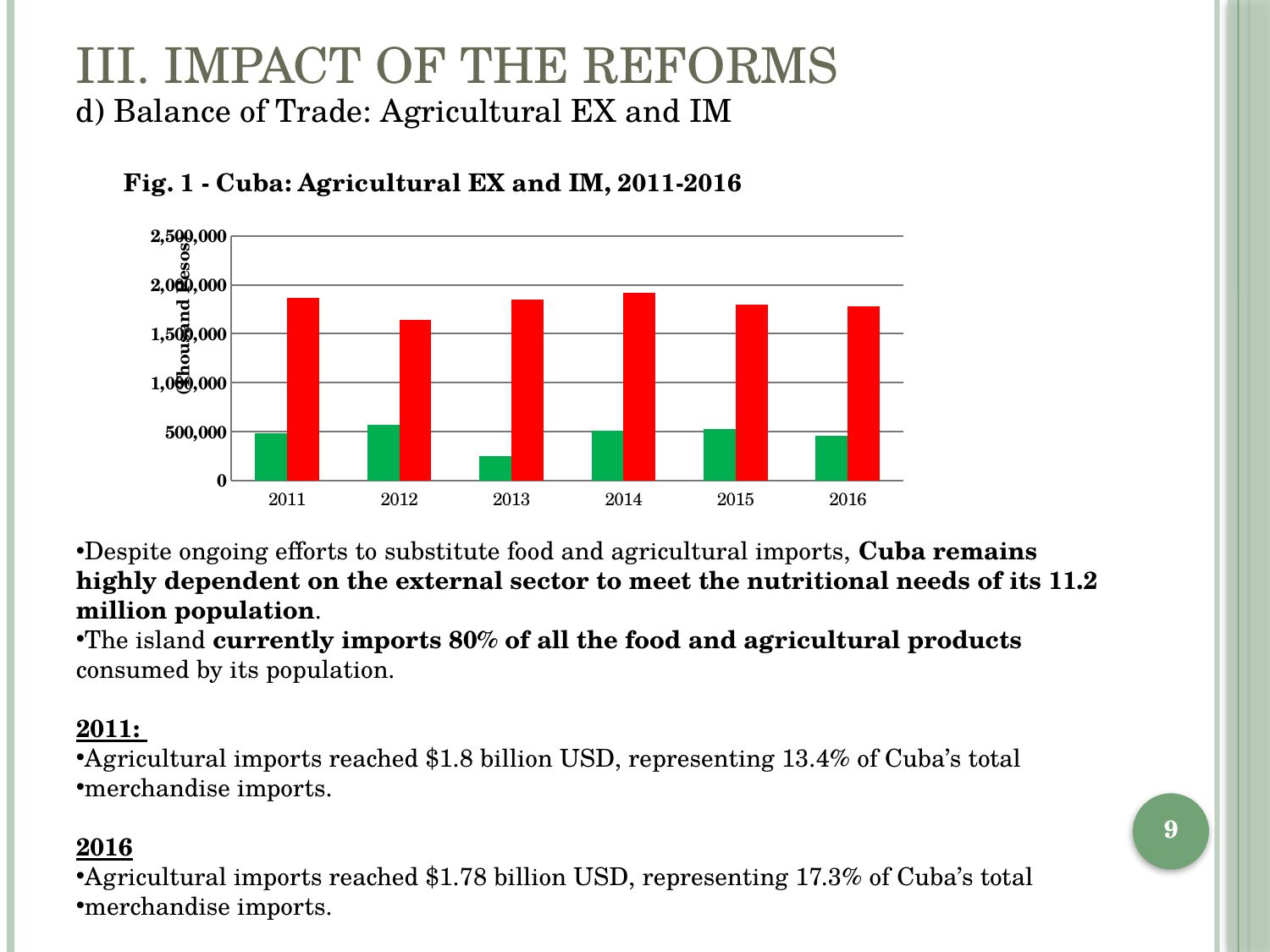

# III. Impact of the reforms
d) Balance of Trade: Agricultural EX and IM

### Chart: Fig. 1 - Cuba: Agricultural EX and IM, 2011-2016

| Category | Food and Agricultural Products (EX) | Food and Agricultural Products (IM) |
|---|---|---|
| 2011 | 482568.0 | 1863194.0 |
| 2012 | 570329.0 | 1644877.0 |
| 2013 | 249367.0 | 1848051.0 |
| 2014 | 507848.0 | 1917741.0 |
| 2015 | 522911.0 | 1800910.0 |
| 2016 | 454097.0 | 1777569.0 |
Despite ongoing efforts to substitute food and agricultural imports, Cuba remains highly dependent on the external sector to meet the nutritional needs of its 11.2 million population.
The island currently imports 80% of all the food and agricultural products consumed by its population.

2011:
Agricultural imports reached $1.8 billion USD, representing 13.4% of Cuba’s total
merchandise imports.

2016
Agricultural imports reached $1.78 billion USD, representing 17.3% of Cuba’s total
merchandise imports.

9